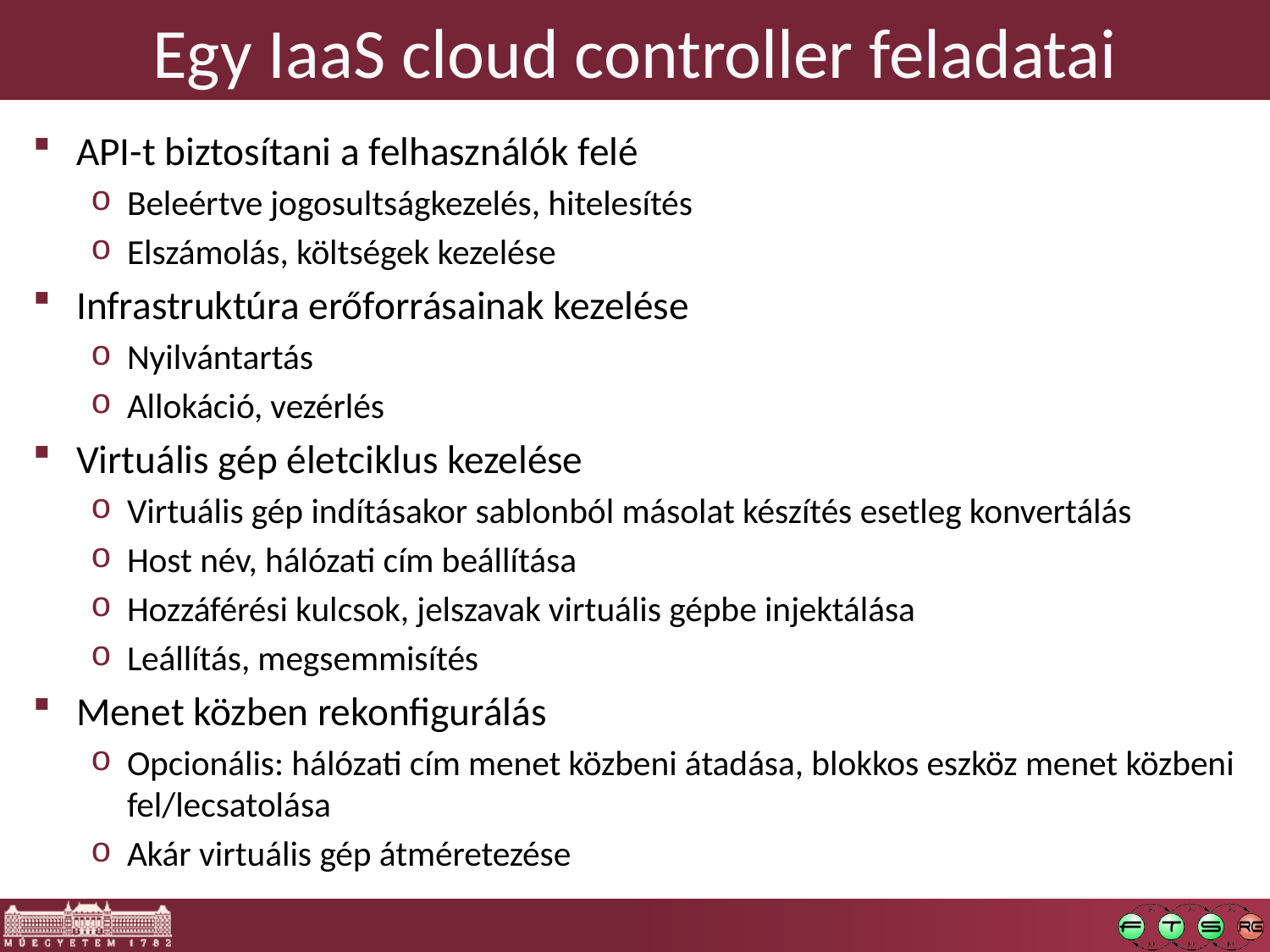

# Egy IaaS cloud controller feladatai
API-t biztosítani a felhasználók felé
Beleértve jogosultságkezelés, hitelesítés
Elszámolás, költségek kezelése
Infrastruktúra erőforrásainak kezelése
Nyilvántartás
Allokáció, vezérlés
Virtuális gép életciklus kezelése
Virtuális gép indításakor sablonból másolat készítés esetleg konvertálás
Host név, hálózati cím beállítása
Hozzáférési kulcsok, jelszavak virtuális gépbe injektálása
Leállítás, megsemmisítés
Menet közben rekonfigurálás
Opcionális: hálózati cím menet közbeni átadása, blokkos eszköz menet közbeni fel/lecsatolása
Akár virtuális gép átméretezése